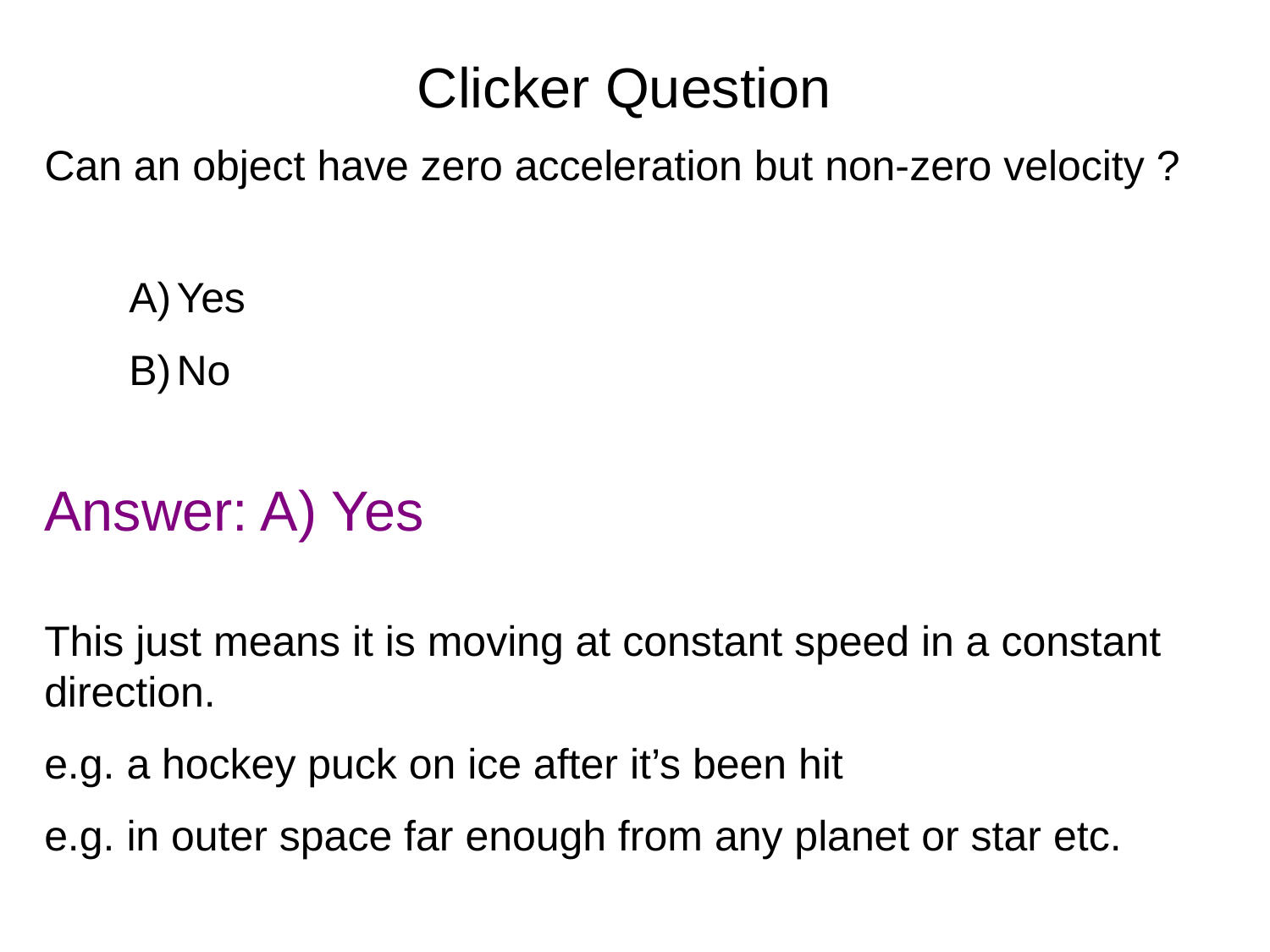

# Clicker Question
Can an object have zero acceleration but non-zero velocity ?

Yes
No
Answer: A) Yes
This just means it is moving at constant speed in a constant direction.
e.g. a hockey puck on ice after it’s been hit
e.g. in outer space far enough from any planet or star etc.